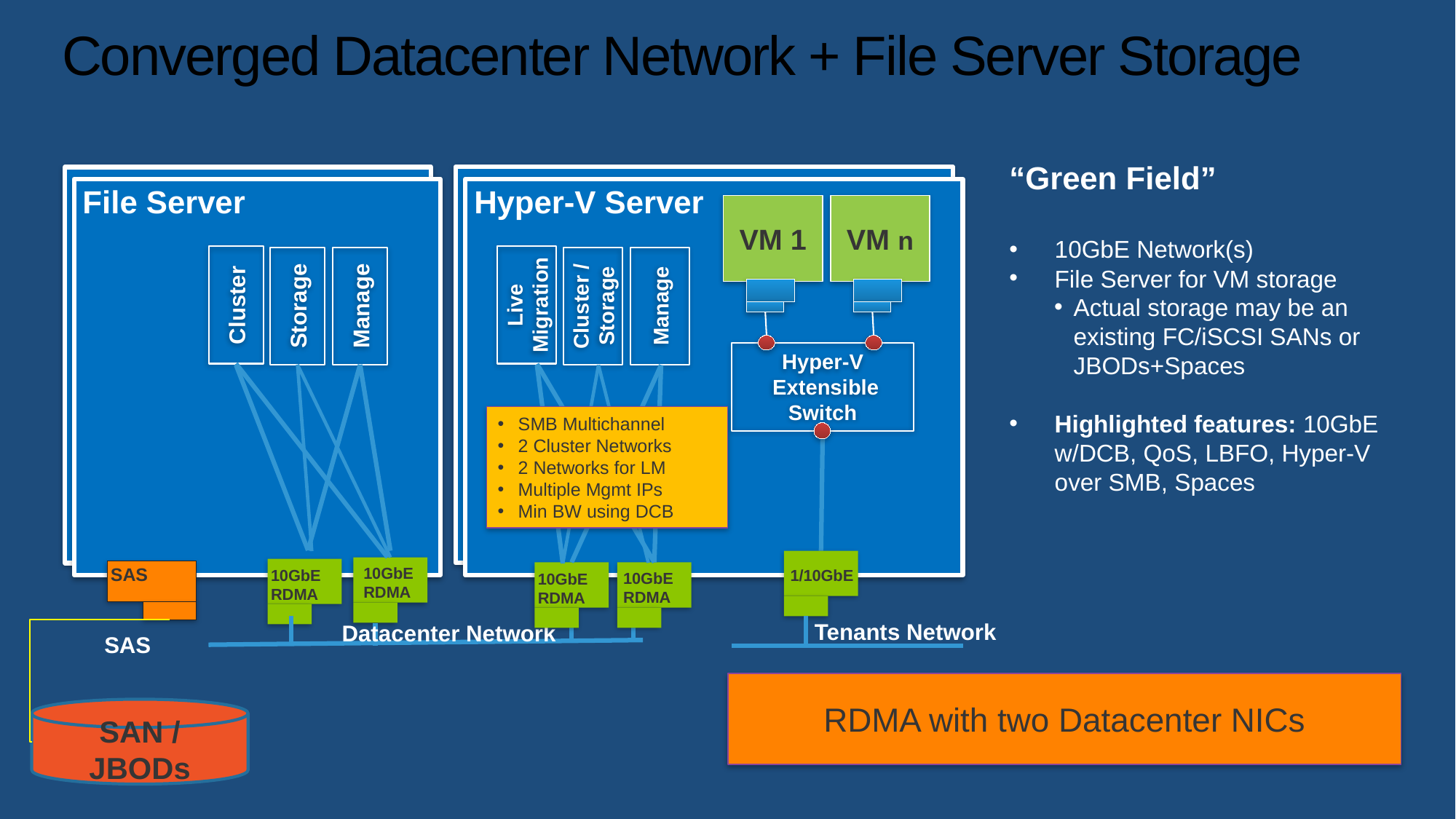

# Converged Datacenter Network + File Server Storage
“Green Field”

10GbE Network(s)
File Server for VM storage
Actual storage may be an existing FC/iSCSI SANs or JBODs+Spaces

Highlighted features: 10GbE w/DCB, QoS, LBFO, Hyper-V over SMB, Spaces

File Server
Hyper-V Server
VM 1

VM n

Cluster
Live Migration
Storage
Manage
Cluster / Storage
Manage
Hyper-V
 Extensible Switch
SMB Multichannel
2 Cluster Networks
2 Networks for LM
Multiple Mgmt IPs
Min BW using DCB

10GbE

10GbE
RDMA

10GbE
RDMA
1/10GbE

10GbE
RDMA

10GbE
RDMA
SAS
Tenants Network
Datacenter Network
SAS
RDMA with two Datacenter NICs
SAN / JBODs